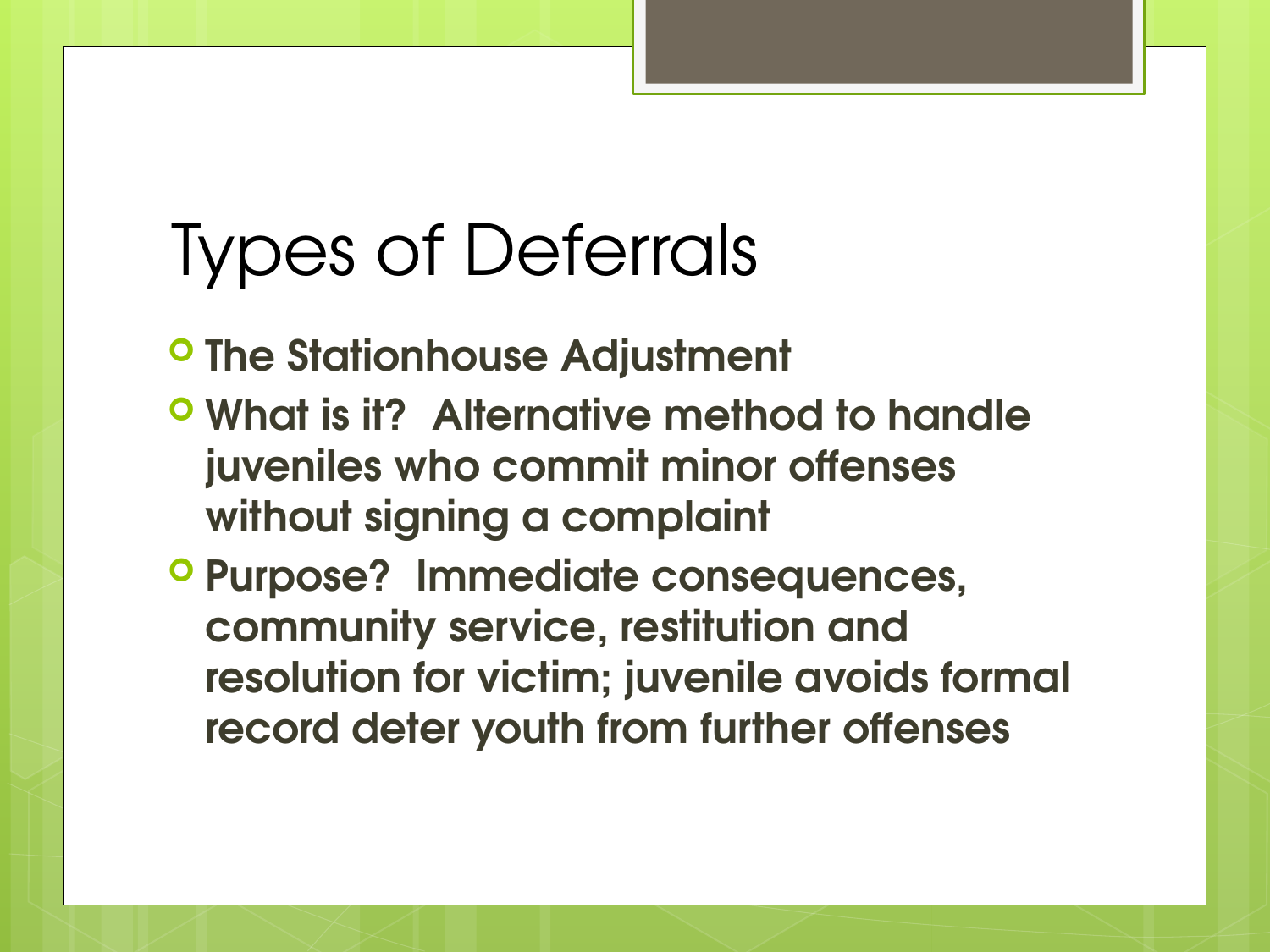

# Types of Deferrals
The Stationhouse Adjustment
What is it?  Alternative method to handle juveniles who commit minor offenses without signing a complaint
Purpose?  Immediate consequences, community service, restitution and resolution for victim; juvenile avoids formal record deter youth from further offenses